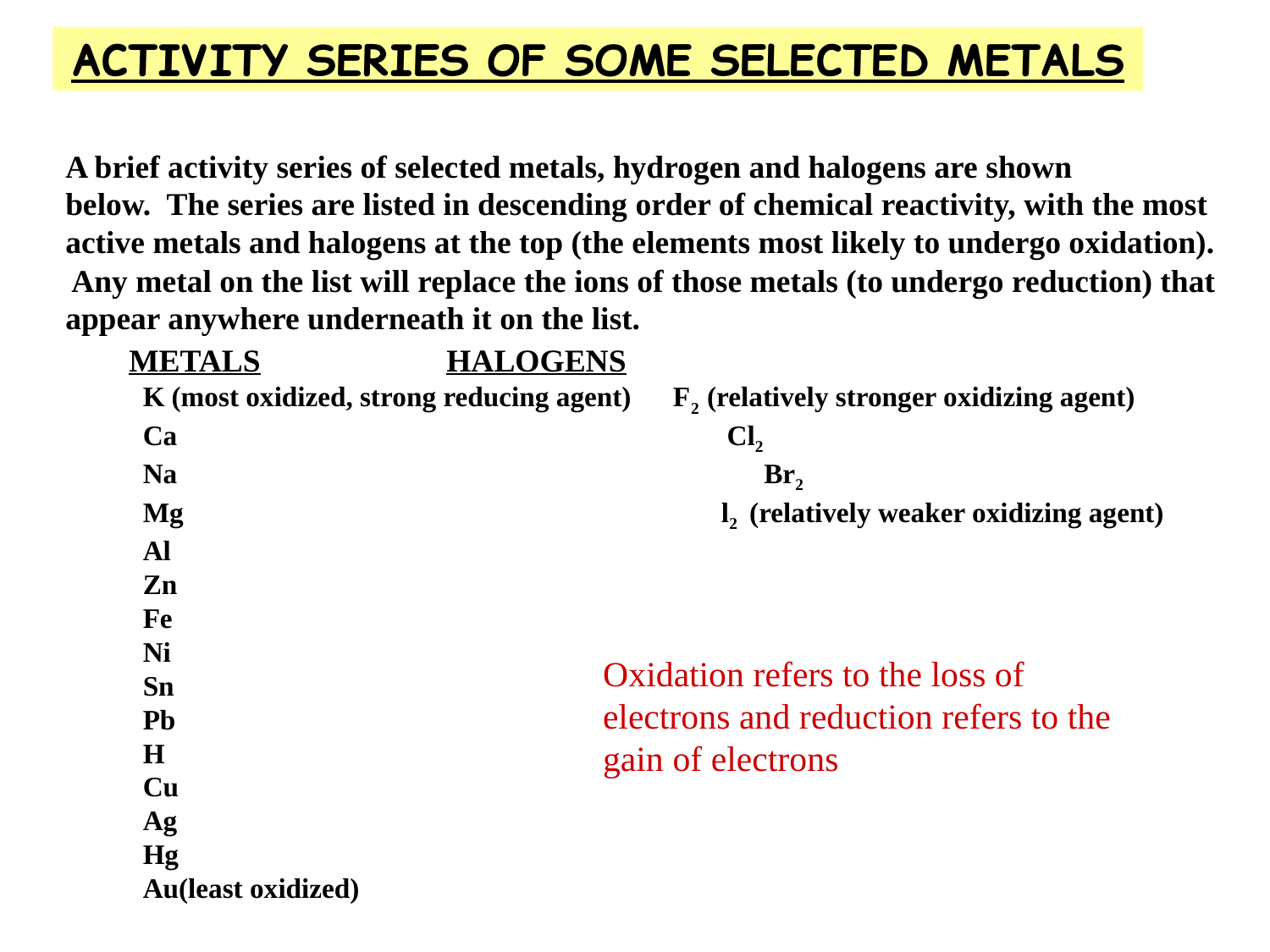

ACTIVITY SERIES OF SOME SELECTED METALS
A brief activity series of selected metals, hydrogen and halogens are shown
below.  The series are listed in descending order of chemical reactivity, with the most active metals and halogens at the top (the elements most likely to undergo oxidation).  Any metal on the list will replace the ions of those metals (to undergo reduction) that appear anywhere underneath it on the list.
	METALS			HALOGENS
  	  K (most oxidized, strong reducing agent)      F2  (relatively stronger oxidizing agent)
	  Ca				    			                      Cl2
	  Na				     						Br2
	  Mg				   					   l2   (relatively weaker oxidizing agent)
	  Al
	  Zn
	  Fe
	  Ni
	  Sn
	  Pb
	  H
	  Cu
	  Ag
	  Hg
	  Au(least oxidized)
Oxidation refers to the loss of
electrons and reduction refers to the
gain of electrons